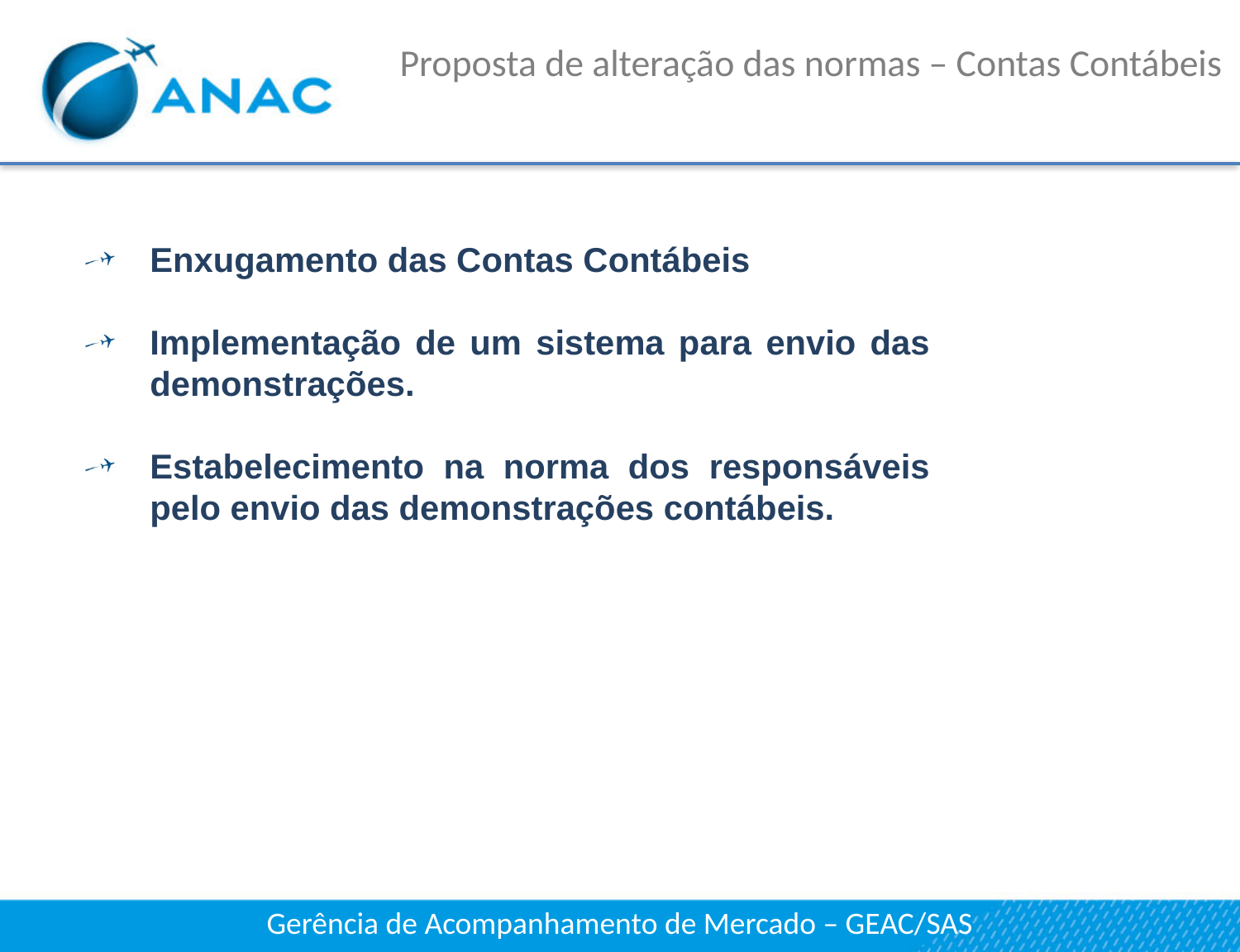

Proposta de alteração das normas – Contas Contábeis

Enxugamento das Contas Contábeis
Implementação de um sistema para envio das demonstrações.
Estabelecimento na norma dos responsáveis pelo envio das demonstrações contábeis.

Gerência de Acompanhamento de Mercado – GEAC/SAS